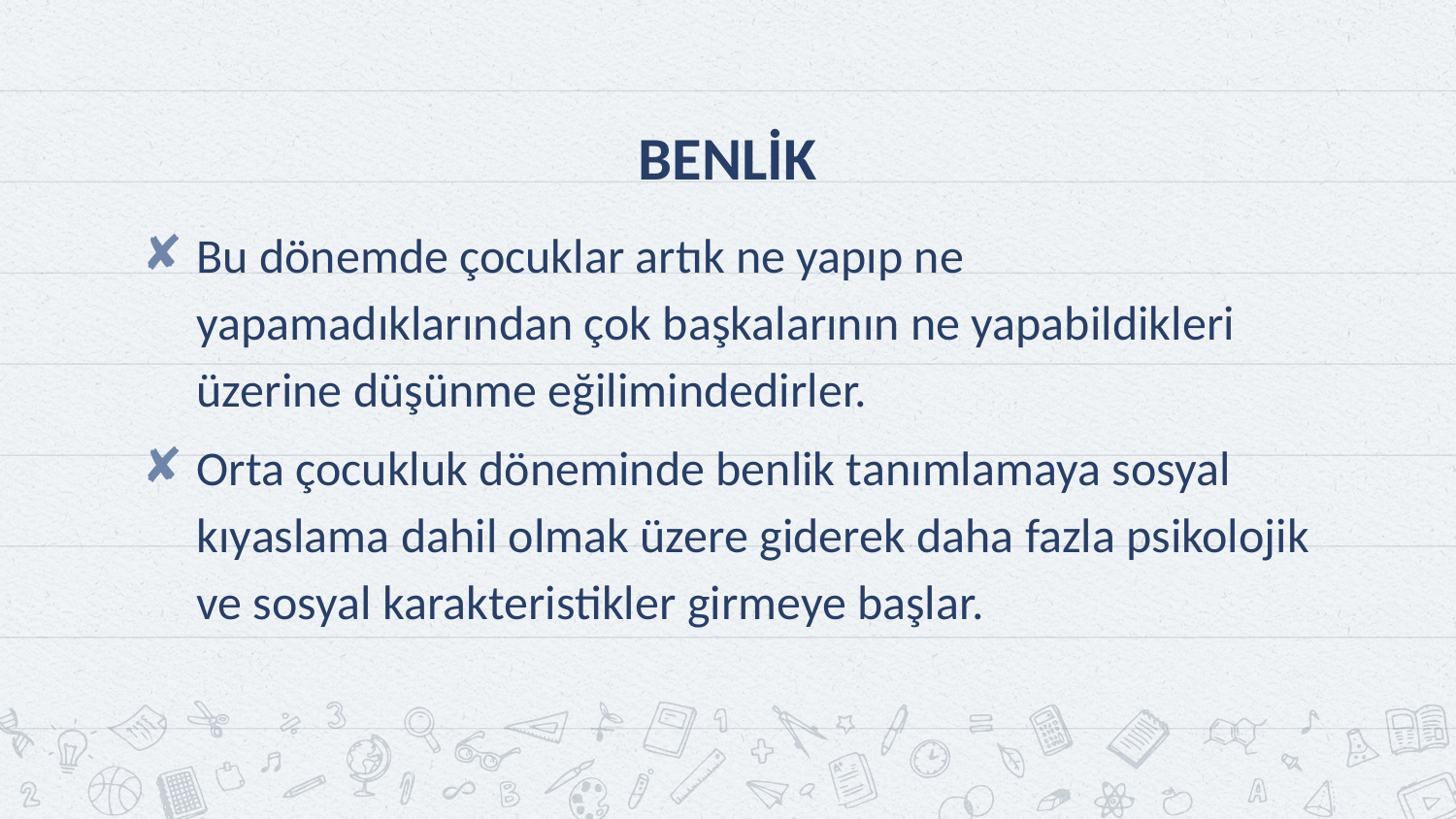

# BENLİK
Bu dönemde çocuklar artık ne yapıp ne yapamadıklarından çok başkalarının ne yapabildikleri üzerine düşünme eğilimindedirler.
Orta çocukluk döneminde benlik tanımlamaya sosyal kıyaslama dahil olmak üzere giderek daha fazla psikolojik ve sosyal karakteristikler girmeye başlar.